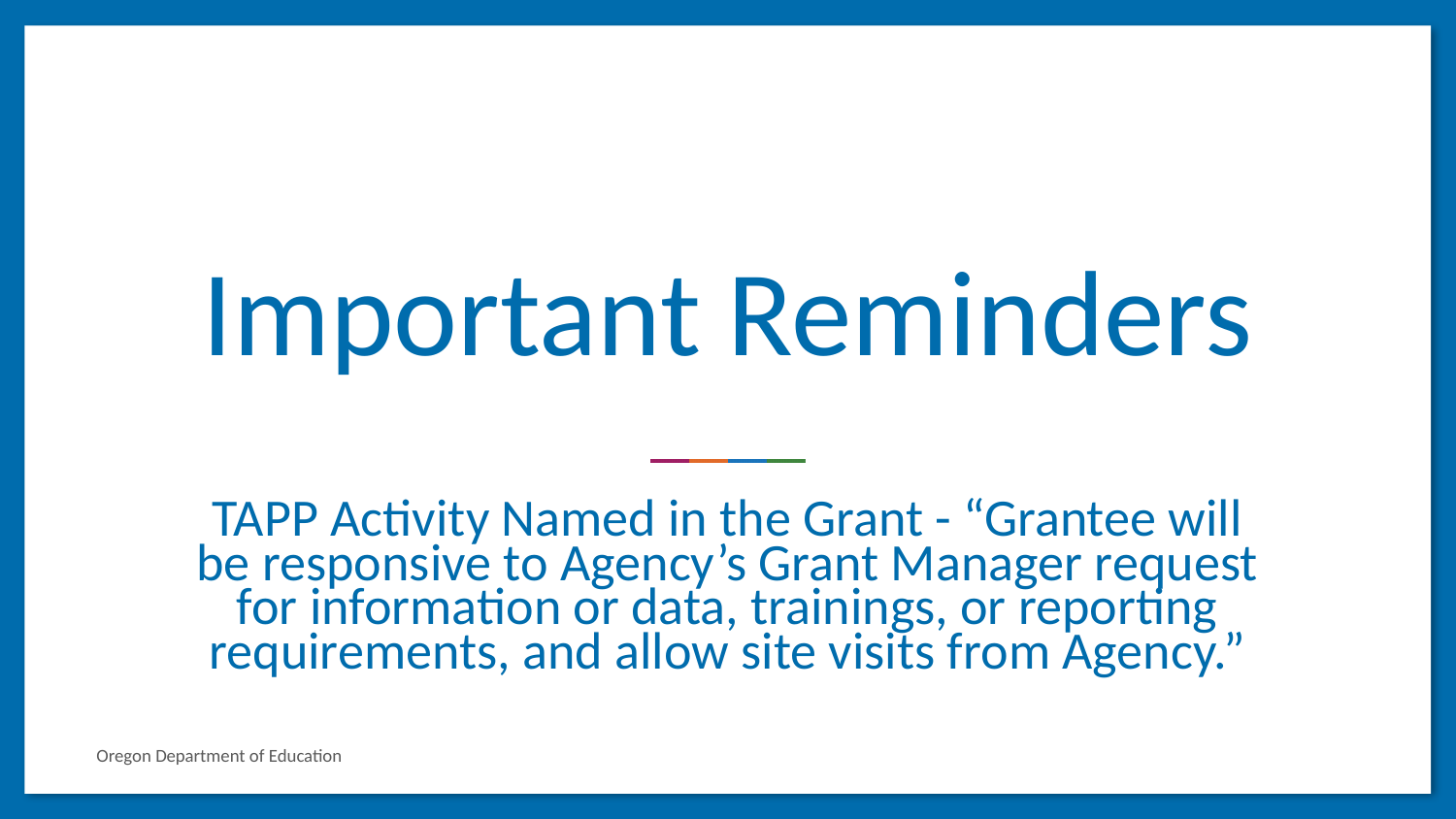

# Important Reminders
TAPP Activity Named in the Grant - “Grantee will be responsive to Agency’s Grant Manager request for information or data, trainings, or reporting requirements, and allow site visits from Agency.”